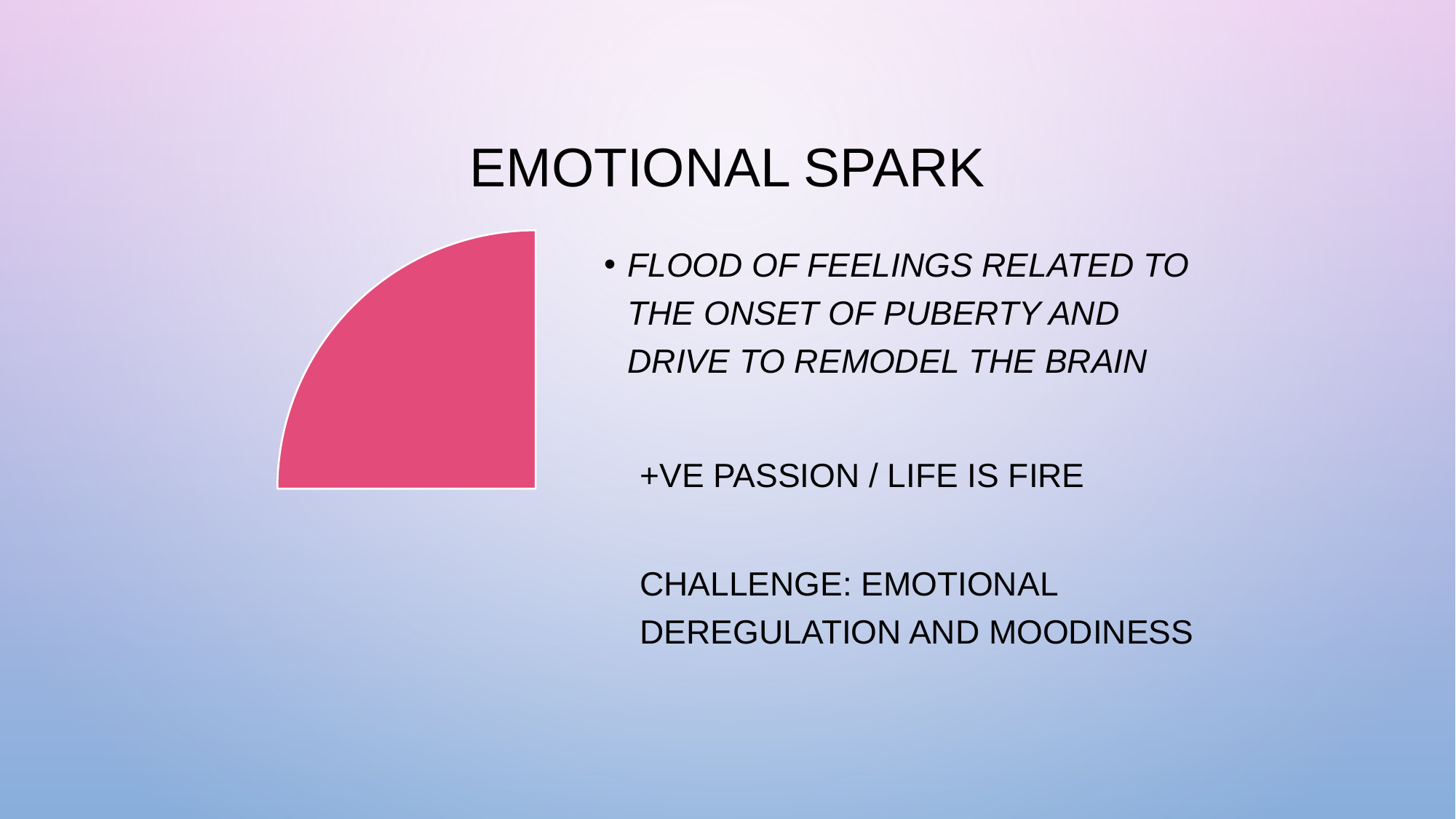

# Emotional Spark
Flood of feelings related to the onset of puberty and drive to remodel the brain

+ve Passion / Life is fire

Challenge: Emotional deregulation and moodiness